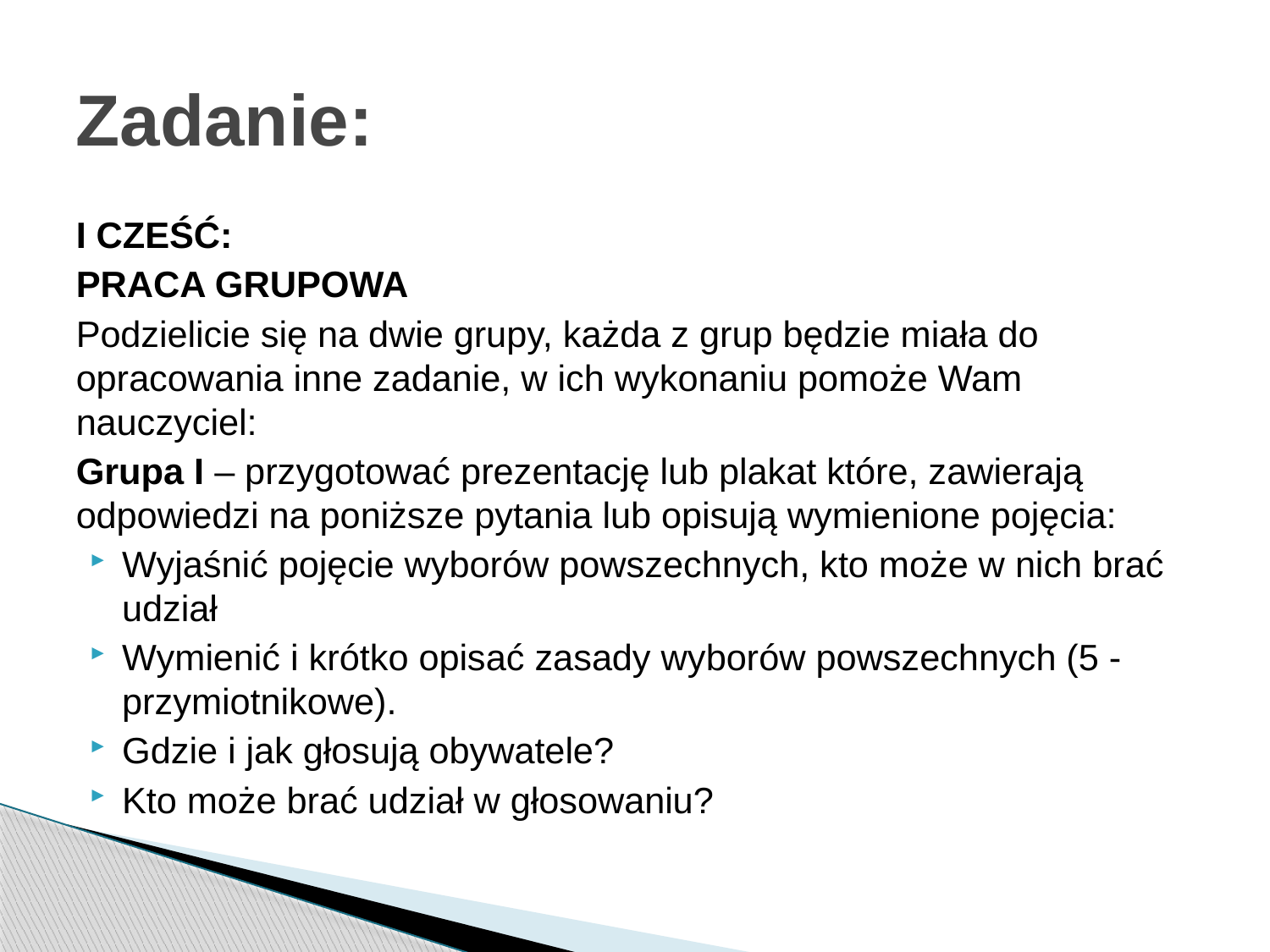

# Zadanie:
I CZEŚĆ:
PRACA GRUPOWA
Podzielicie się na dwie grupy, każda z grup będzie miała do opracowania inne zadanie, w ich wykonaniu pomoże Wam nauczyciel:
Grupa I – przygotować prezentację lub plakat które, zawierają odpowiedzi na poniższe pytania lub opisują wymienione pojęcia:
Wyjaśnić pojęcie wyborów powszechnych, kto może w nich brać udział
Wymienić i krótko opisać zasady wyborów powszechnych (5 - przymiotnikowe).
Gdzie i jak głosują obywatele?
Kto może brać udział w głosowaniu?